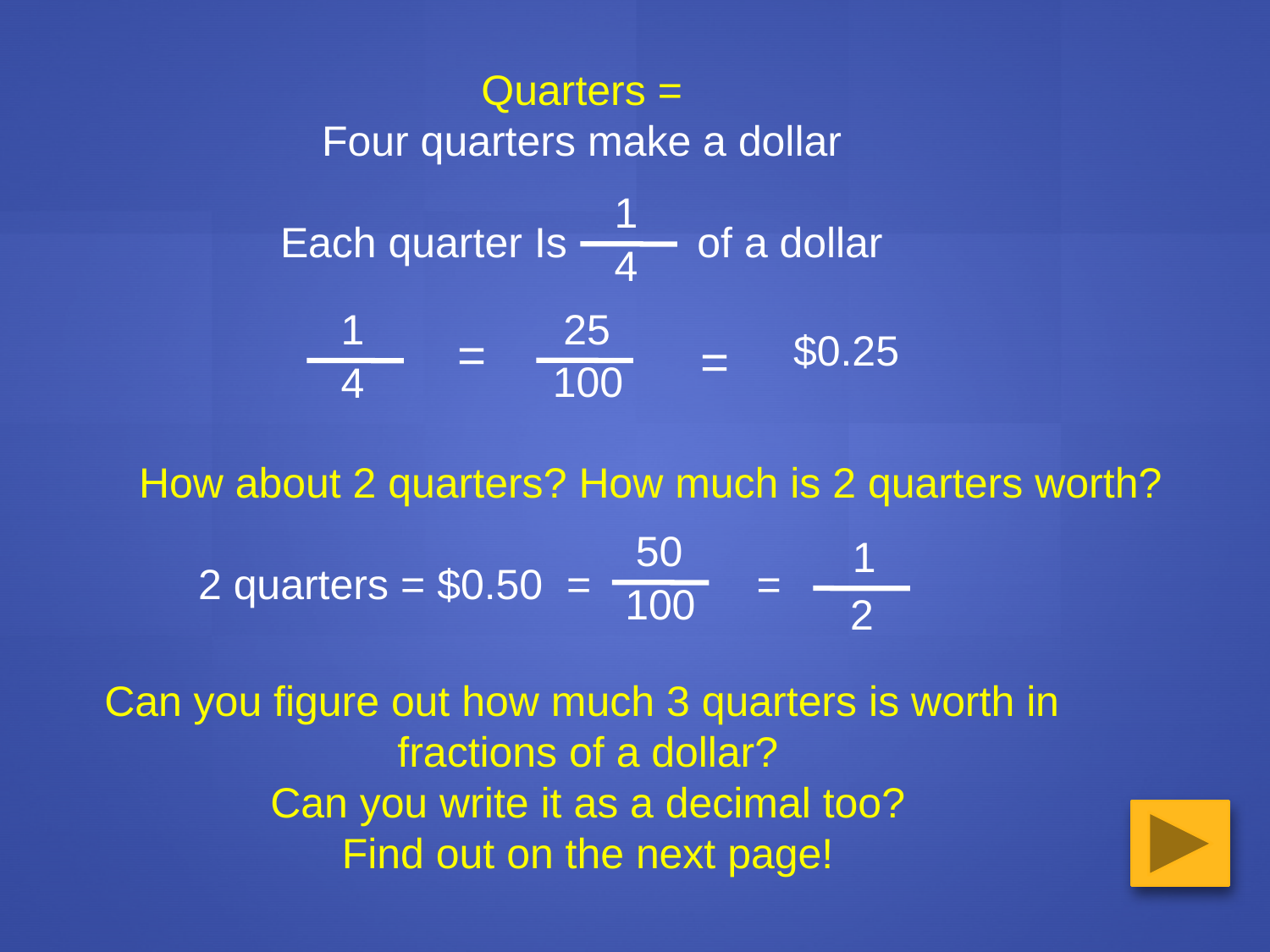

Quarters =
Four quarters make a dollar

Each quarter Is           of a dollar
1
4
25
100
1
4
=
$0.25
=
How about 2 quarters? How much is 2 quarters worth?

     2 quarters = $0.50  =              =
50
100
1
2
Can you figure out how much 3 quarters is worth in
fractions of a dollar?
 Can you write it as a decimal too?
Find out on the next page!